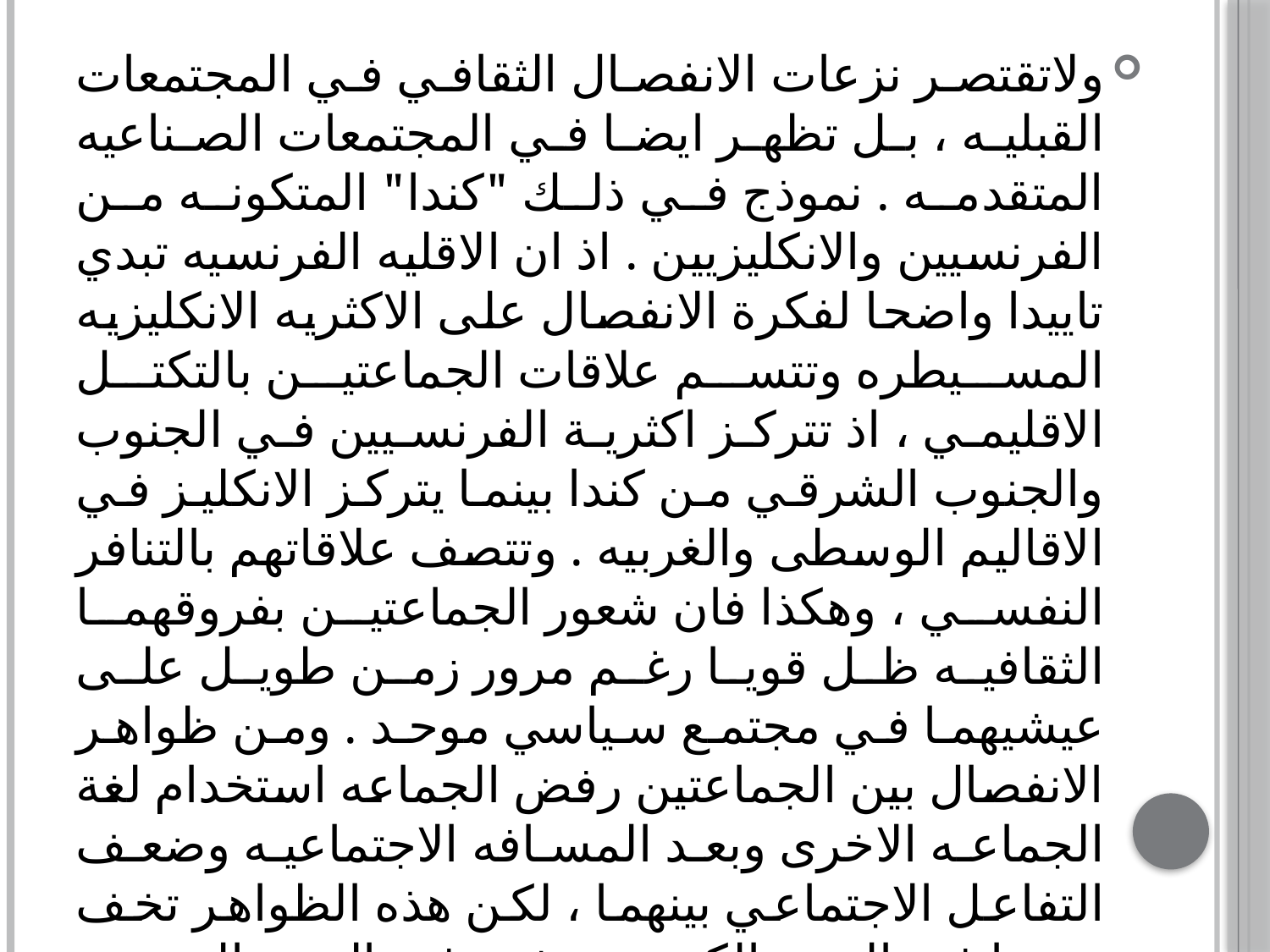

ولاتقتصر نزعات الانفصال الثقافي في المجتمعات القبليه ، بل تظهر ايضا في المجتمعات الصناعيه المتقدمه . نموذج في ذلك "كندا" المتكونه من الفرنسيين والانكليزيين . اذ ان الاقليه الفرنسيه تبدي تاييدا واضحا لفكرة الانفصال على الاكثريه الانكليزيه المسيطره وتتسم علاقات الجماعتين بالتكتل الاقليمي ، اذ تتركز اكثرية الفرنسيين في الجنوب والجنوب الشرقي من كندا بينما يتركز الانكليز في الاقاليم الوسطى والغربيه . وتتصف علاقاتهم بالتنافر النفسي ، وهكذا فان شعور الجماعتين بفروقهما الثقافيه ظل قويا رغم مرور زمن طويل على عيشيهما في مجتمع سياسي موحد . ومن ظواهر الانفصال بين الجماعتين رفض الجماعه استخدام لغة الجماعه الاخرى وبعد المسافه الاجتماعيه وضعف التفاعل الاجتماعي بينهما ، لكن هذه الظواهر تخف حدتها في المدن الكبيره وتشتد في المدن الريفيه . ويبدو ان من معرقلات عملية التلاحم الوطني بين الجماعتين الفوارق الاقتصاديه لصالح الكنديين الانكليز والاختلافات اللغويه والمذهبيه .